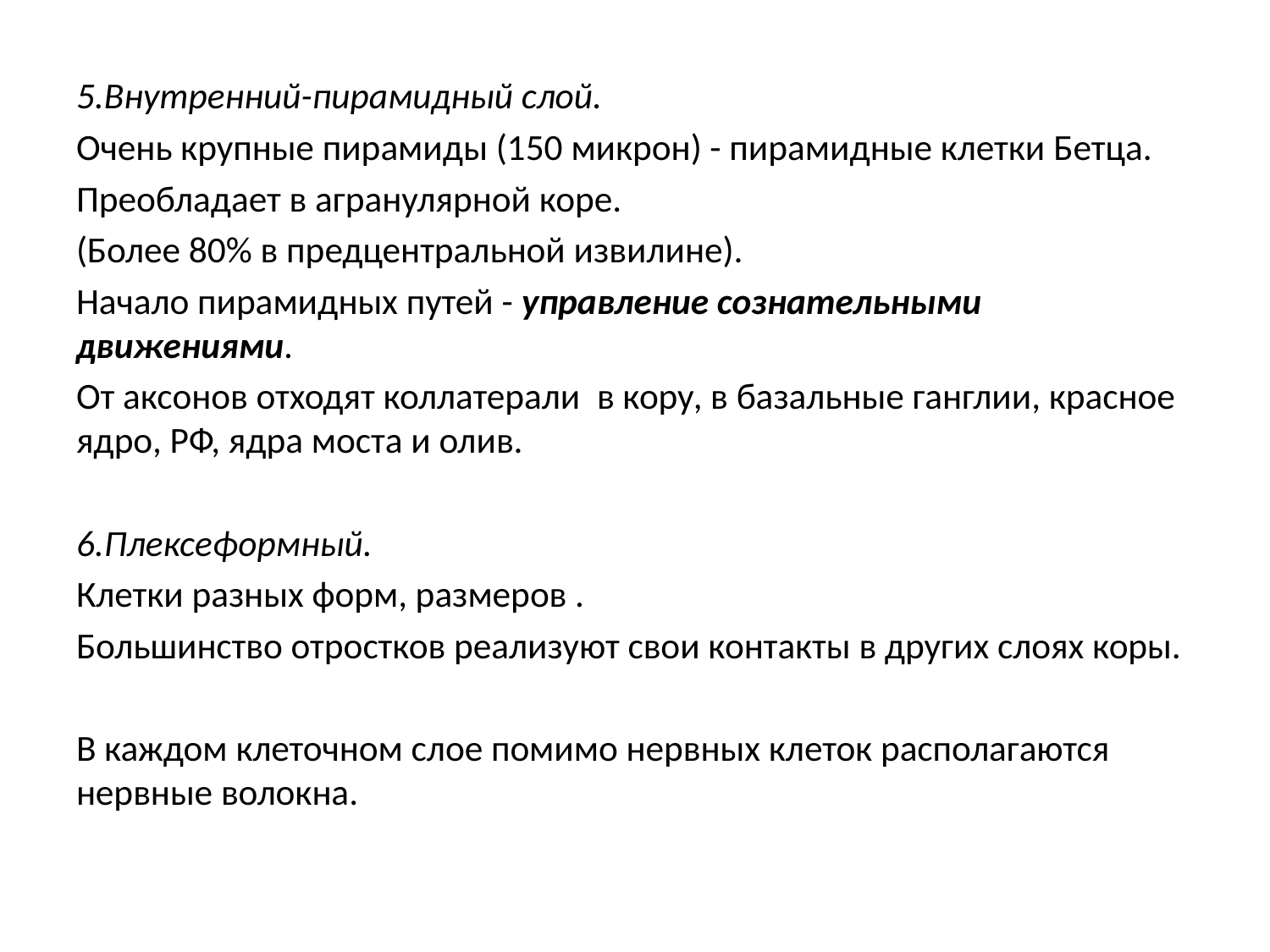

5.Внутренний-пирамидный слой.
Очень крупные пирамиды (150 микрон) - пирамидные клетки Бетца.
Преобладает в агранулярной коре.
(Более 80% в предцентральной извилине).
Начало пирамидных путей - управление сознательными движениями.
От аксонов отходят коллатерали  в кору, в базальные ганглии, красное ядро, РФ, ядра моста и олив.

6.Плексеформный.
Клетки разных форм, размеров .
Большинство отростков реализуют свои контакты в других слоях коры.

В каждом клеточном слое помимо нервных клеток располагаются нервные волокна.